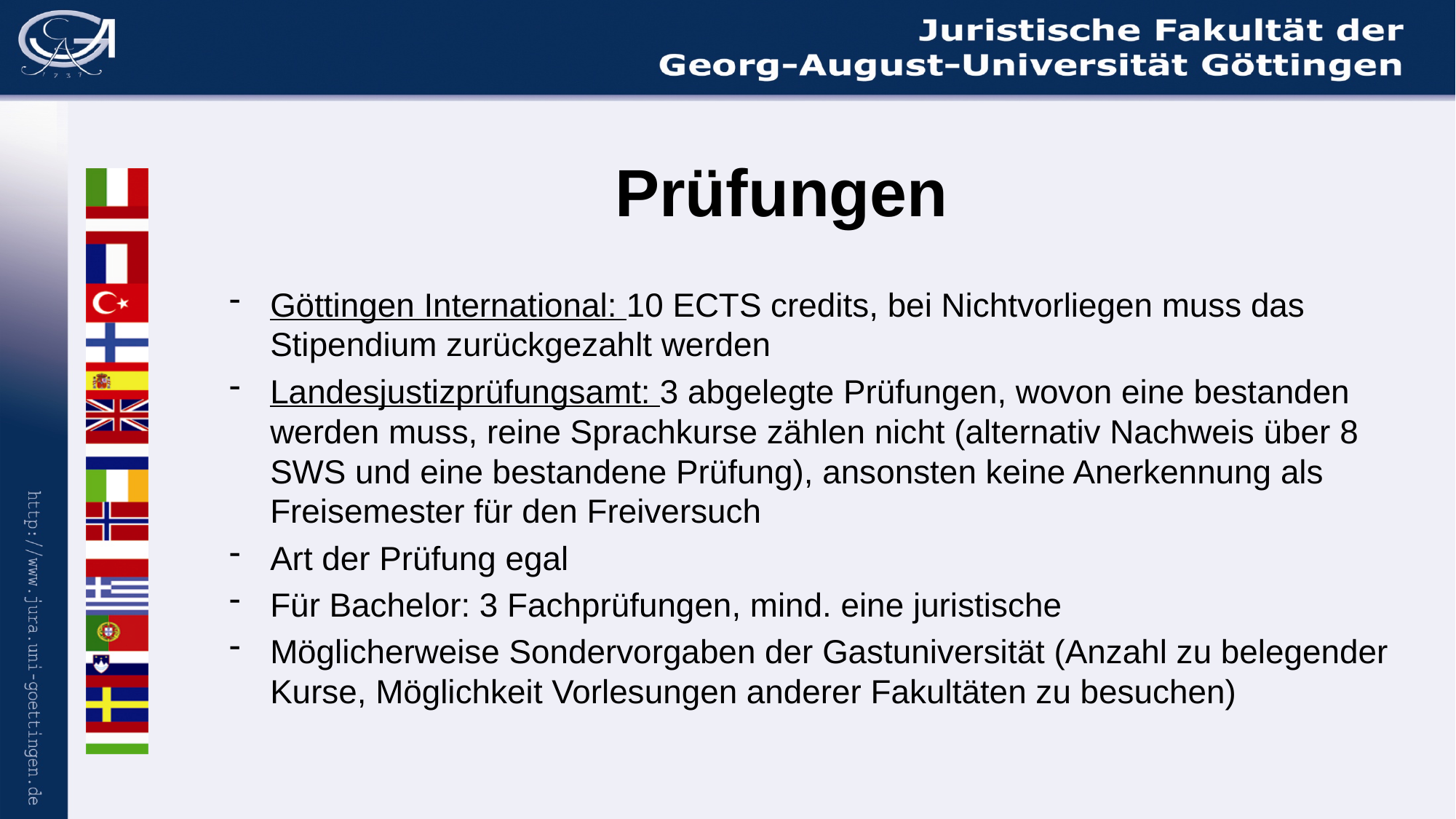

# Prüfungen
Göttingen International: 10 ECTS credits, bei Nichtvorliegen muss das Stipendium zurückgezahlt werden
Landesjustizprüfungsamt: 3 abgelegte Prüfungen, wovon eine bestanden werden muss, reine Sprachkurse zählen nicht (alternativ Nachweis über 8 SWS und eine bestandene Prüfung), ansonsten keine Anerkennung als Freisemester für den Freiversuch
Art der Prüfung egal
Für Bachelor: 3 Fachprüfungen, mind. eine juristische
Möglicherweise Sondervorgaben der Gastuniversität (Anzahl zu belegender Kurse, Möglichkeit Vorlesungen anderer Fakultäten zu besuchen)